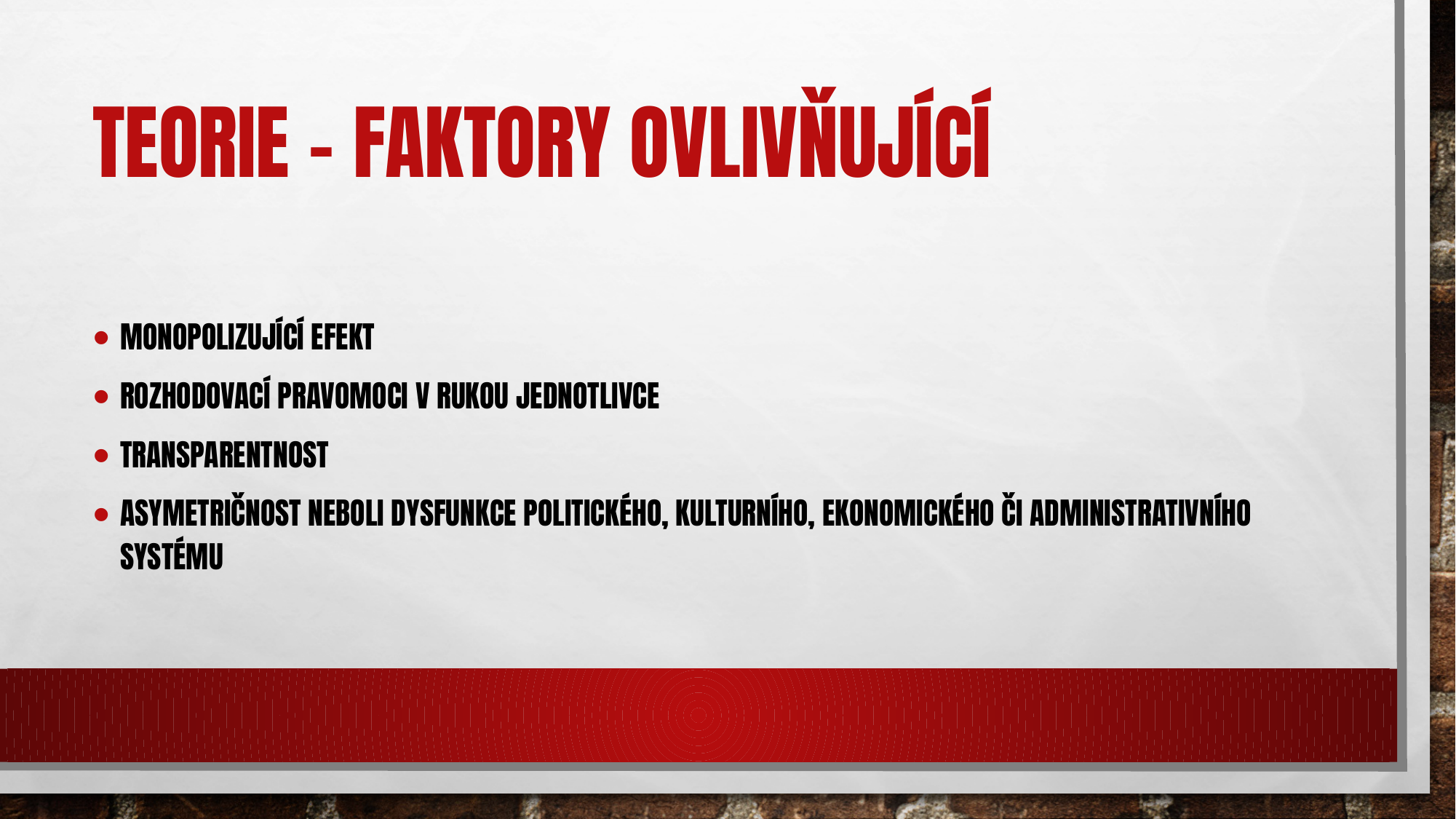

# Teorie – faktory ovlivňující
Monopolizující efekt
rozhodovací pravomoci v rukou jednotlivce
Transparentnost
asymetričnost neboli dysfunkce politického, kulturního, ekonomického či administrativního systému